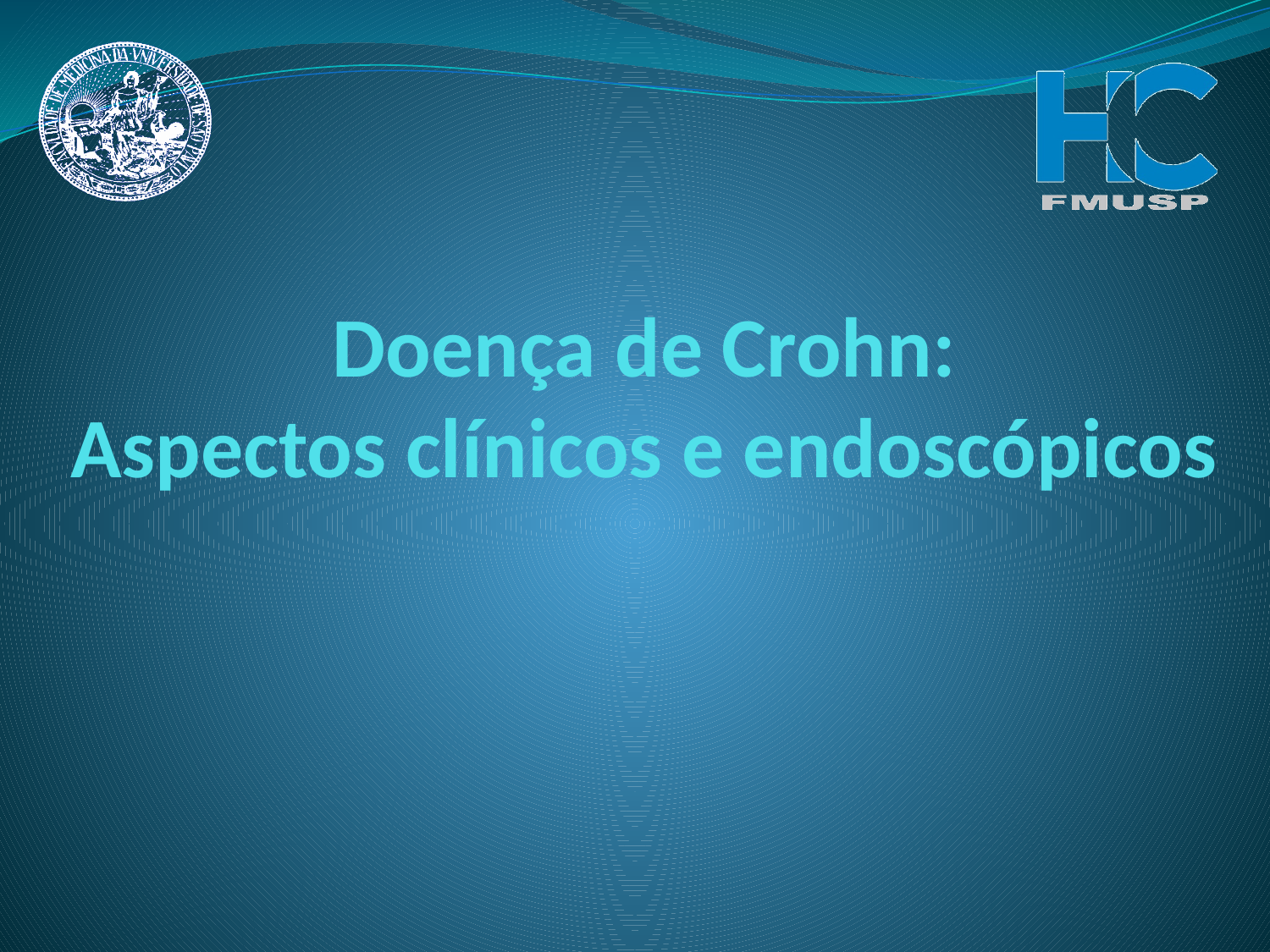

# Doença de Crohn: Aspectos clínicos e endoscópicos